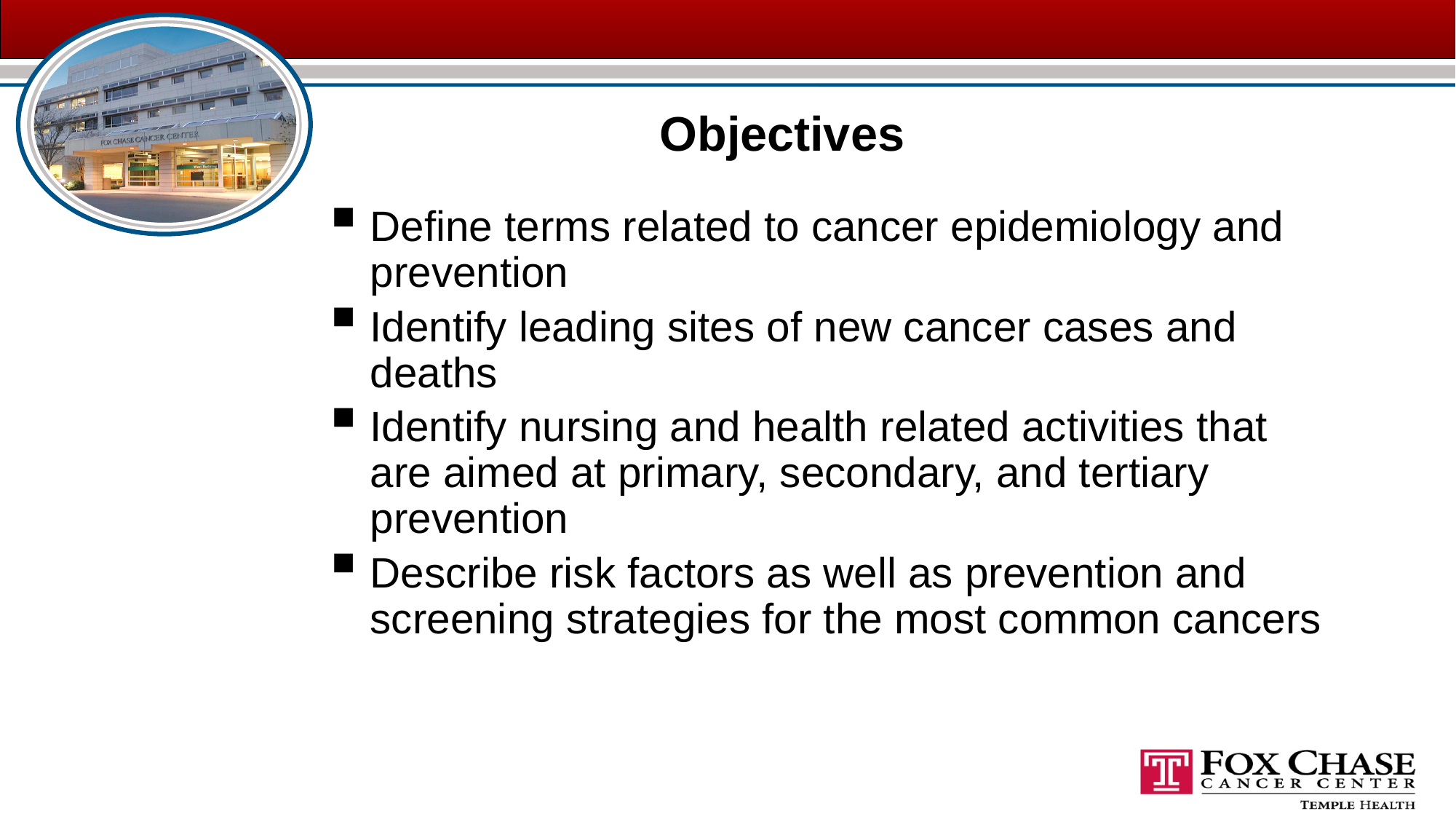

# Objectives
Define terms related to cancer epidemiology and prevention
Identify leading sites of new cancer cases and deaths
Identify nursing and health related activities that are aimed at primary, secondary, and tertiary prevention
Describe risk factors as well as prevention and screening strategies for the most common cancers